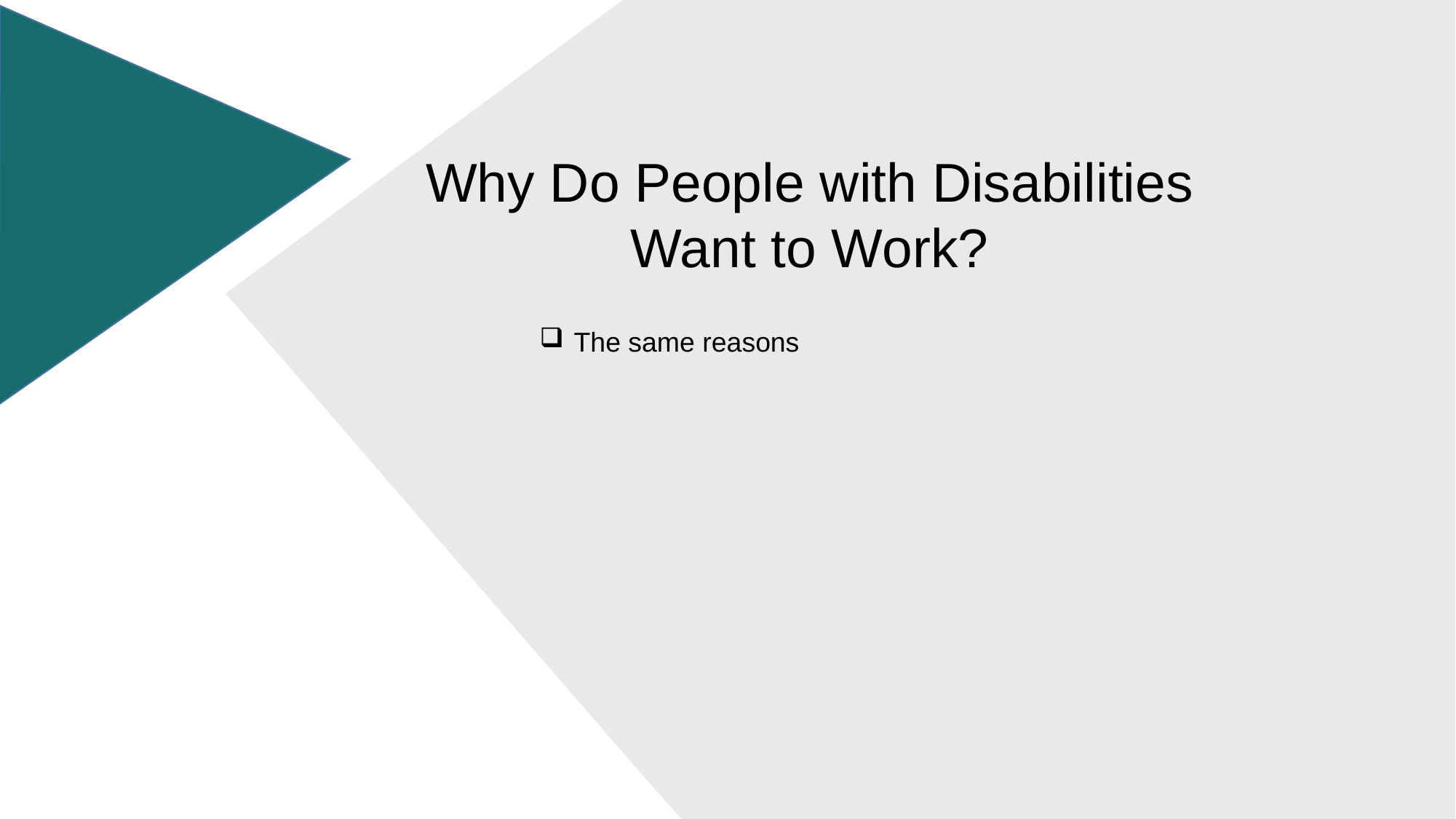

Why Do People with Disabilities Want to Work?

The same reasons